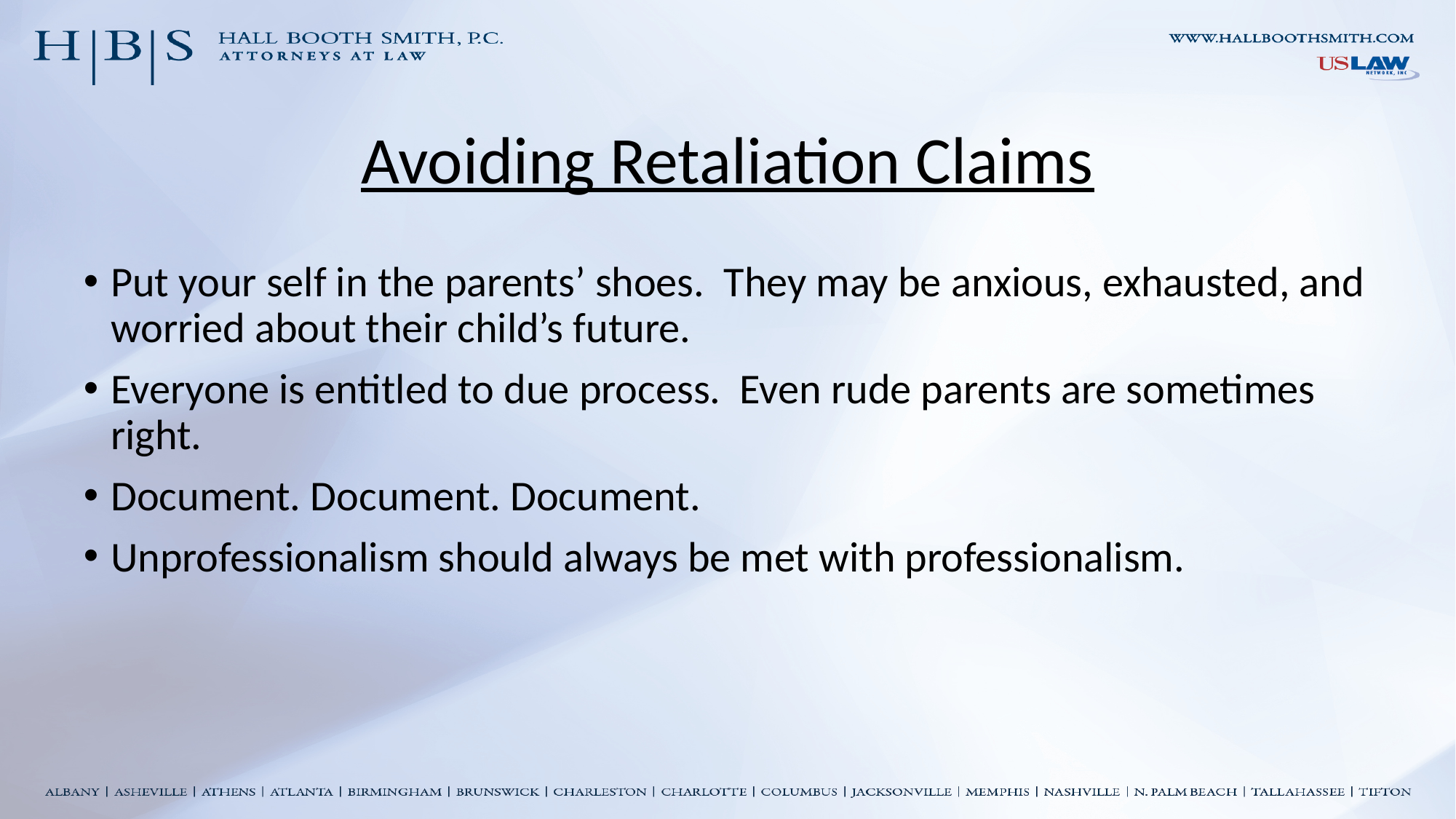

# Avoiding Retaliation Claims
Put your self in the parents’ shoes.  They may be anxious, exhausted, and worried about their child’s future.
Everyone is entitled to due process.  Even rude parents are sometimes right.
Document. Document. Document.
Unprofessionalism should always be met with professionalism.